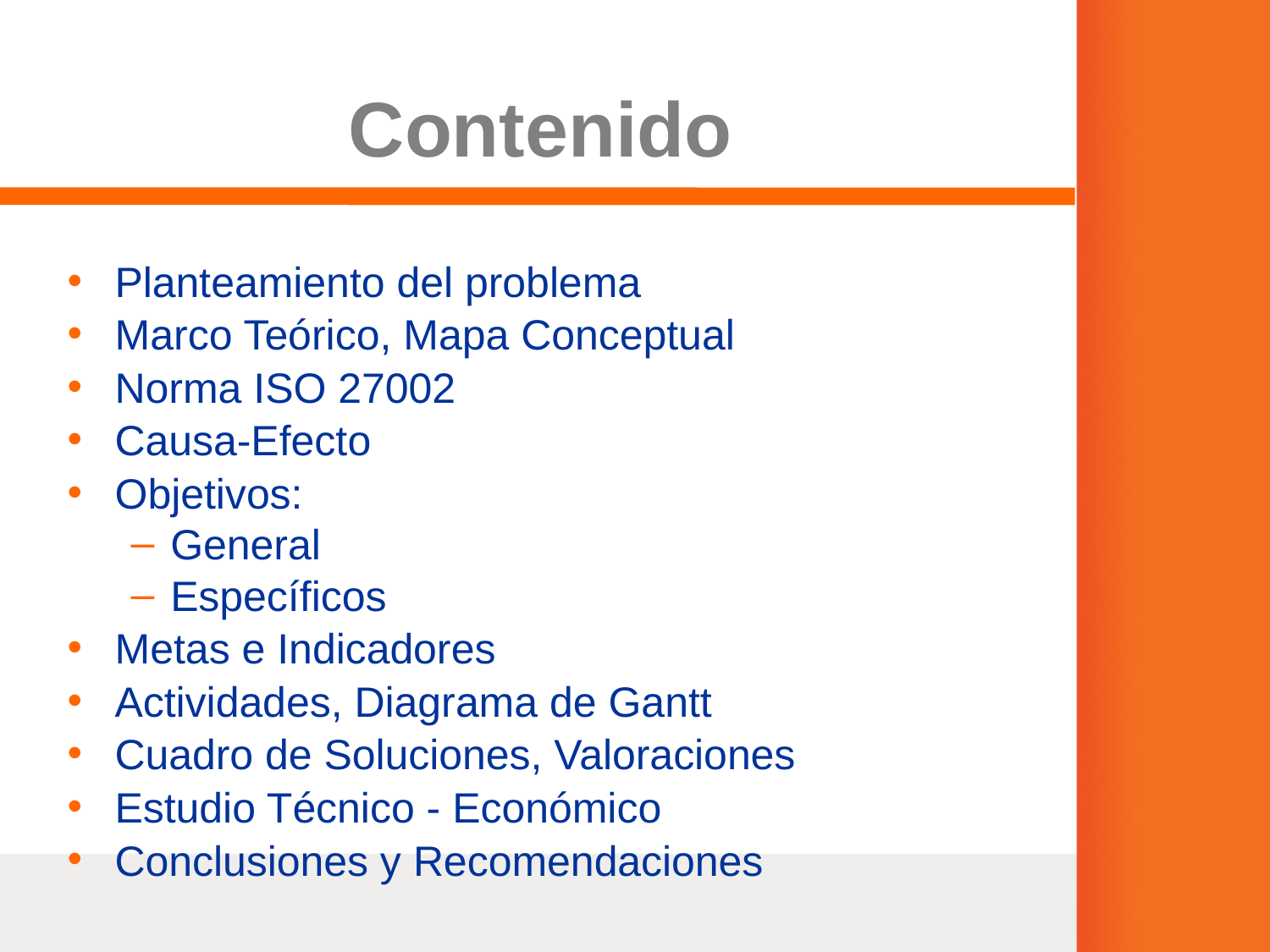

# Contenido

Planteamiento del problema
Marco Teórico, Mapa Conceptual
Norma ISO 27002
Causa-Efecto
Objetivos:
General
Específicos
Metas e Indicadores
Actividades, Diagrama de Gantt
Cuadro de Soluciones, Valoraciones
Estudio Técnico - Económico
Conclusiones y Recomendaciones